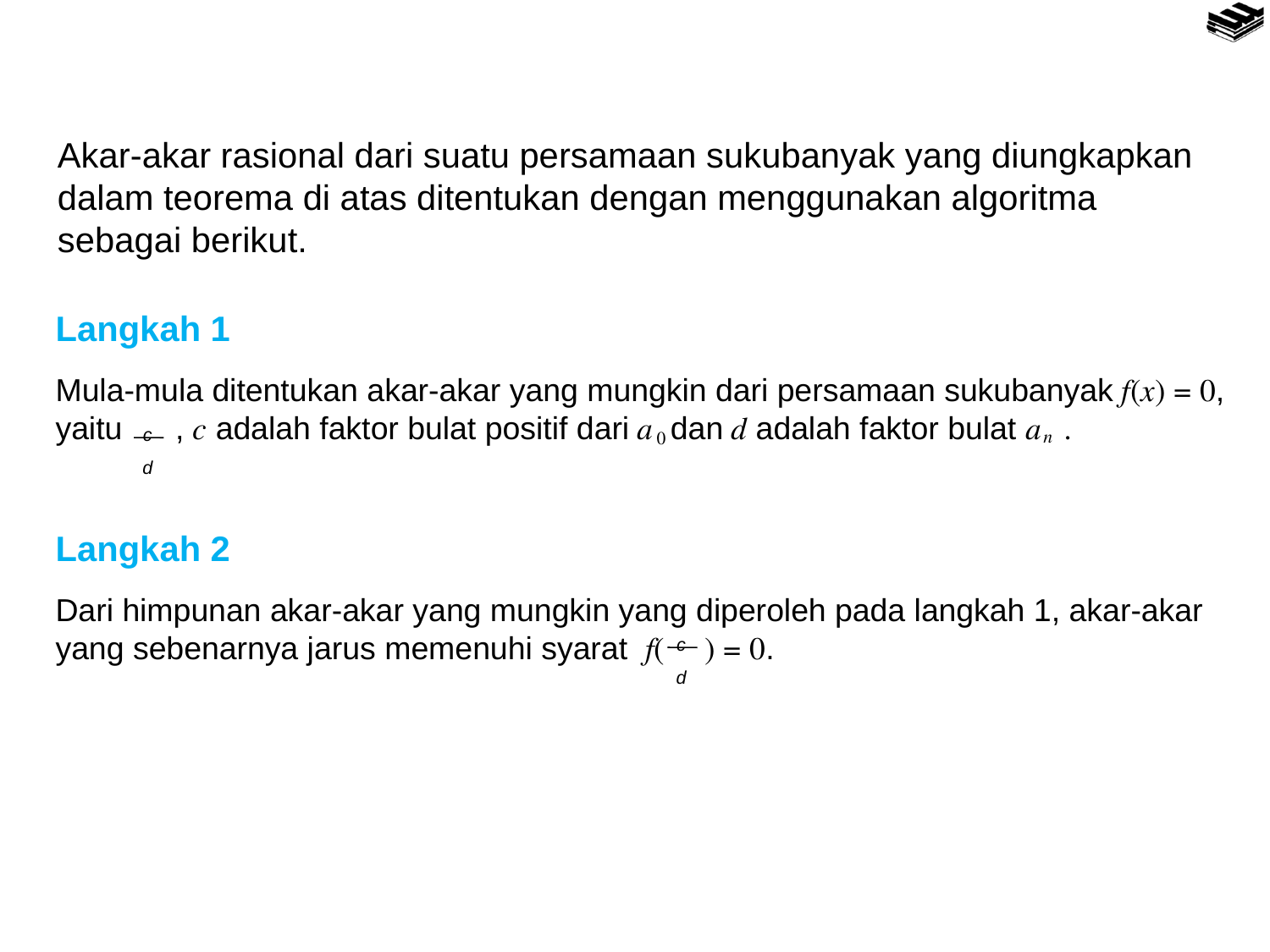

Akar-akar rasional dari suatu persamaan sukubanyak yang diungkapkan dalam teorema di atas ditentukan dengan menggunakan algoritma sebagai berikut.
Langkah 1
Mula-mula ditentukan akar-akar yang mungkin dari persamaan sukubanyak f(x) = 0, yaitu      , c adalah faktor bulat positif dari a  dan d adalah faktor bulat a   .

Langkah 2
Dari himpunan akar-akar yang mungkin yang diperoleh pada langkah 1, akar-akar yang sebenarnya jarus memenuhi syarat  f(     ) = 0.
c
d
c
d
n
0